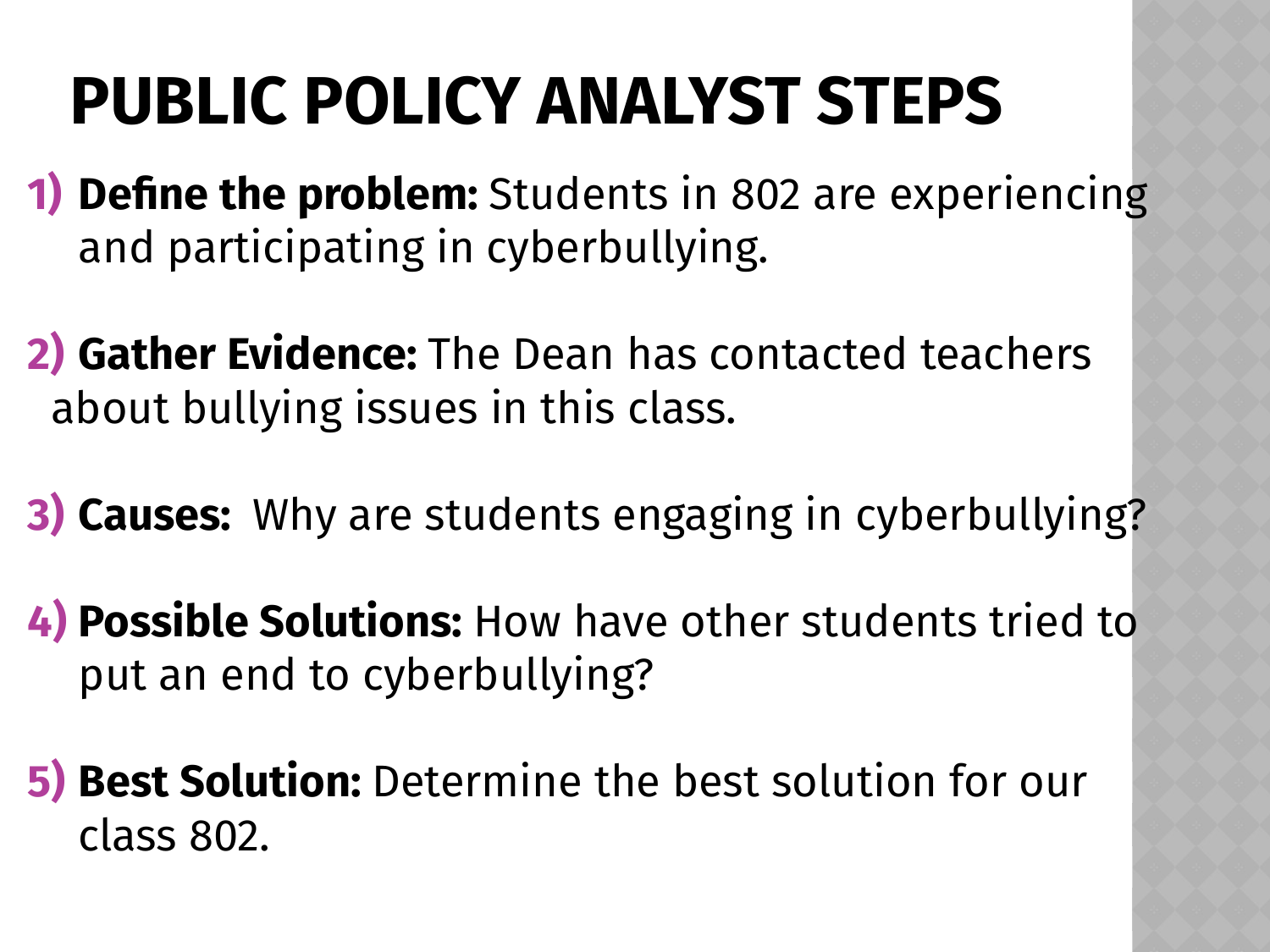

# Public Policy Analyst Steps
Define the problem: Students in 802 are experiencing and participating in cyberbullying.

Gather Evidence: The Dean has contacted teachers
  about bullying issues in this class.

Causes:  Why are students engaging in cyberbullying?

Possible Solutions: How have other students tried to put an end to cyberbullying?

Best Solution: Determine the best solution for our class 802.